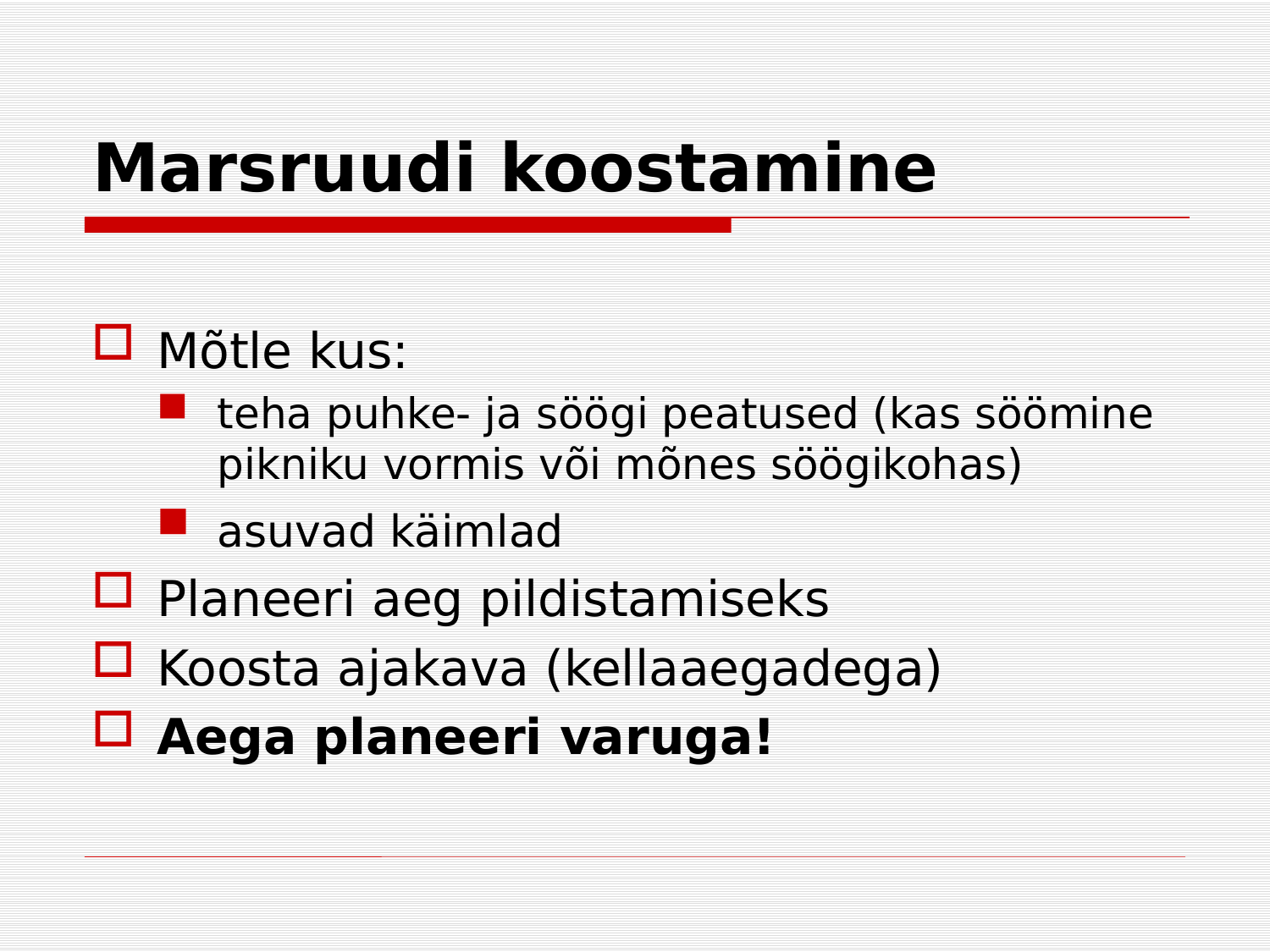

# Marsruudi koostamine

Mõtle kus:
teha puhke- ja söögi peatused (kas söömine pikniku vormis või mõnes söögikohas)
asuvad käimlad
Planeeri aeg pildistamiseks
Koosta ajakava (kellaaegadega)
Aega planeeri varuga!